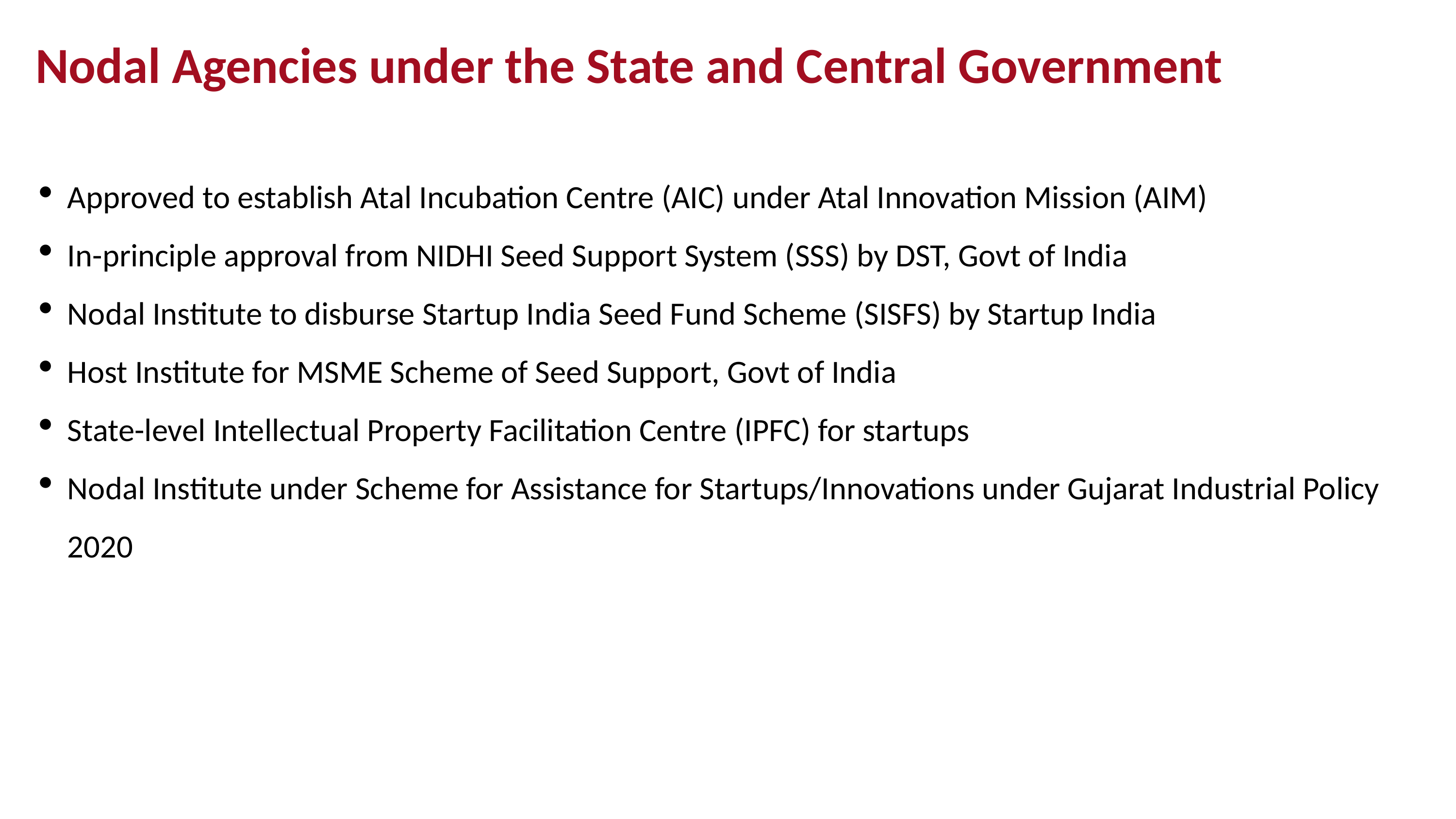

Nodal Agencies under the State and Central Government
Approved to establish Atal Incubation Centre (AIC) under Atal Innovation Mission (AIM)
In-principle approval from NIDHI Seed Support System (SSS) by DST, Govt of India
Nodal Institute to disburse Startup India Seed Fund Scheme (SISFS) by Startup India
Host Institute for MSME Scheme of Seed Support, Govt of India
State-level Intellectual Property Facilitation Centre (IPFC) for startups
Nodal Institute under Scheme for Assistance for Startups/Innovations under Gujarat Industrial Policy 2020

Back to Agenda